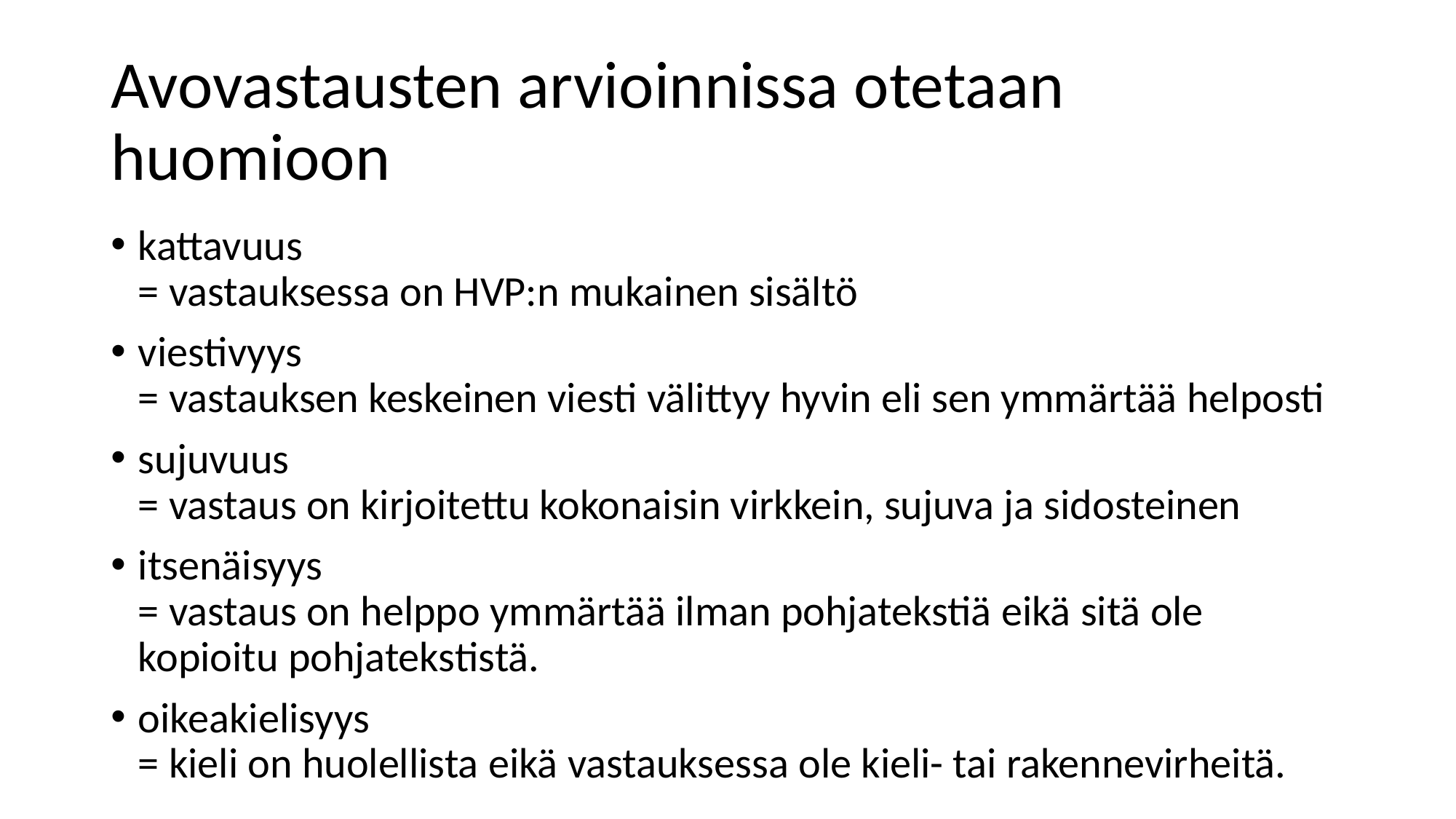

# Avovastausten arvioinnissa otetaan huomioon
kattavuus
= vastauksessa on HVP:n mukainen sisältö
viestivyys
= vastauksen keskeinen viesti välittyy hyvin eli sen ymmärtää helposti
sujuvuus
= vastaus on kirjoitettu kokonaisin virkkein, sujuva ja sidosteinen
itsenäisyys
= vastaus on helppo ymmärtää ilman pohjatekstiä eikä sitä ole kopioitu pohjatekstistä.
oikeakielisyys
= kieli on huolellista eikä vastauksessa ole kieli- tai rakennevirheitä.